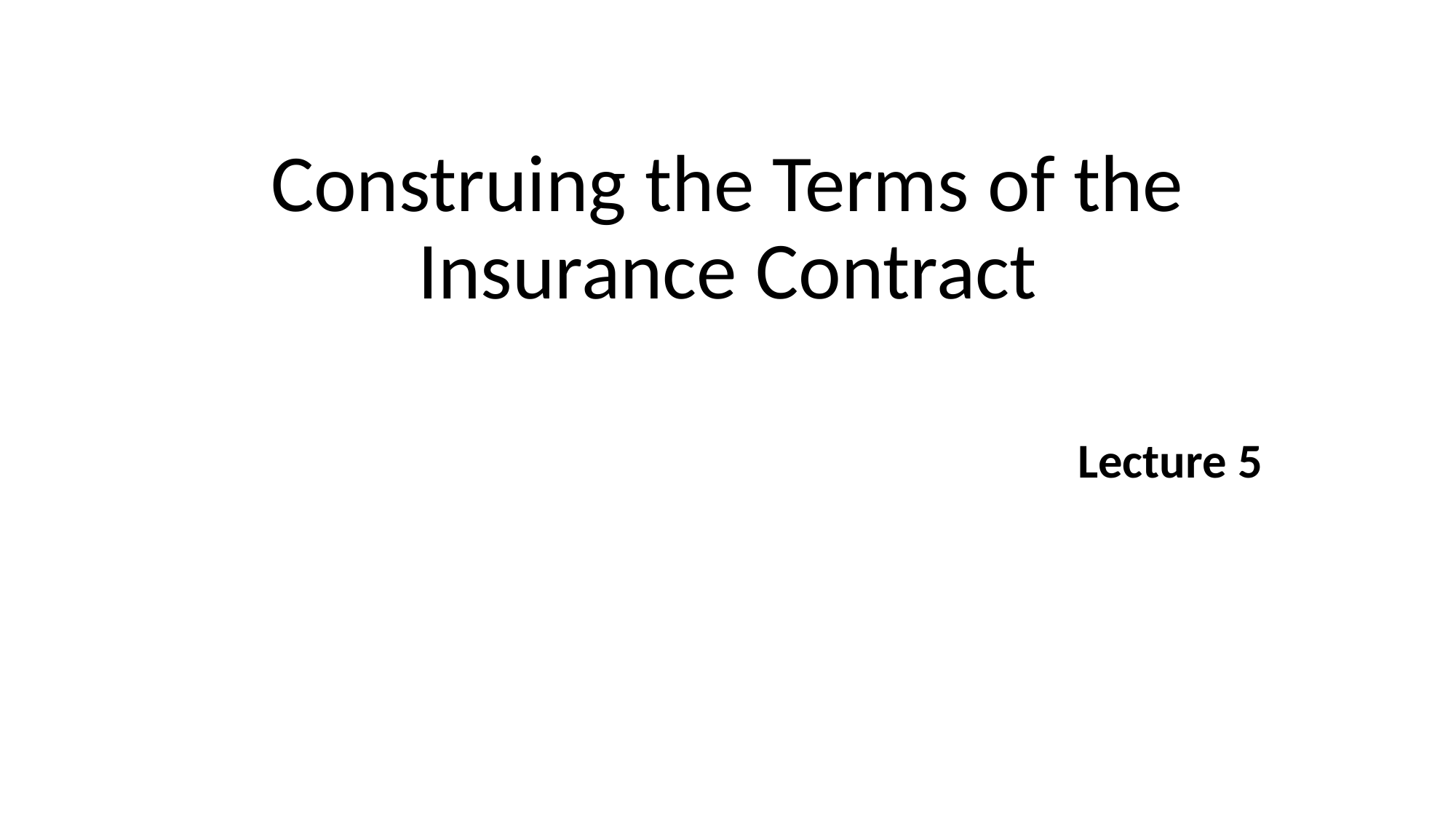

# Construing the Terms of the Insurance Contract
Lecture 5